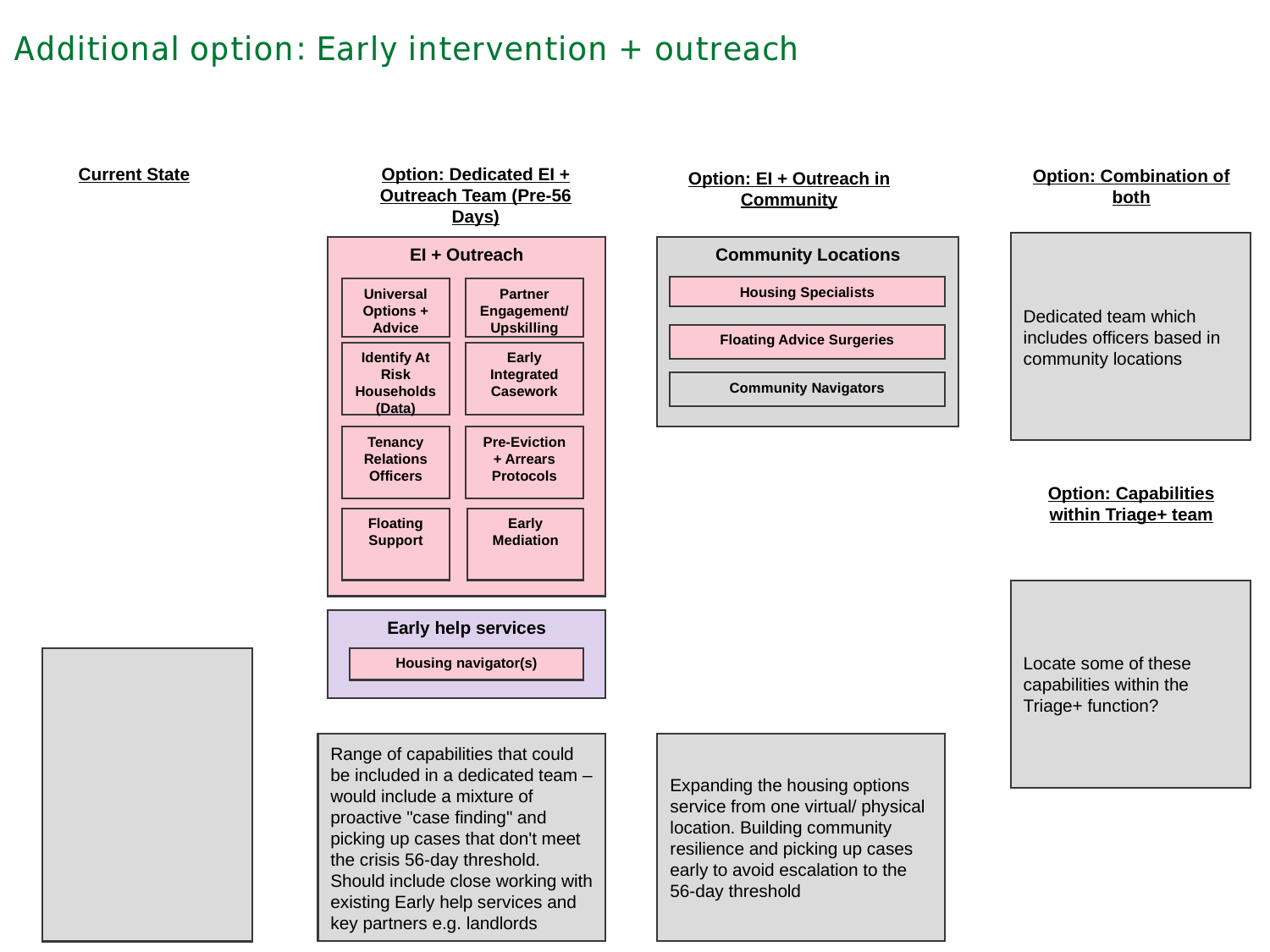

# Additional option: Early intervention + outreach
Option: Dedicated EI + Outreach Team (Pre-56 Days)
Current State
Option: Combination of both
Option: EI + Outreach in Community
Dedicated team which includes officers based in community locations
EI + Outreach
Community Locations
Housing Specialists
Partner Engagement/ Upskilling
Universal Options + Advice
Floating Advice Surgeries
Early Integrated Casework
Identify At Risk Households (Data)
Community Navigators
Pre-Eviction + Arrears Protocols
Tenancy Relations Officers
Option: Capabilities within Triage+ team
Early Mediation
Floating Support
Locate some of these capabilities within the Triage+ function?
Early help services

Housing navigator(s)
Expanding the housing options service from one virtual/ physical location. Building community resilience and picking up cases early to avoid escalation to the 56-day threshold
Range of capabilities that could be included in a dedicated team – would include a mixture of proactive "case finding" and picking up cases that don't meet the crisis 56-day threshold. Should include close working with existing Early help services and key partners e.g. landlords